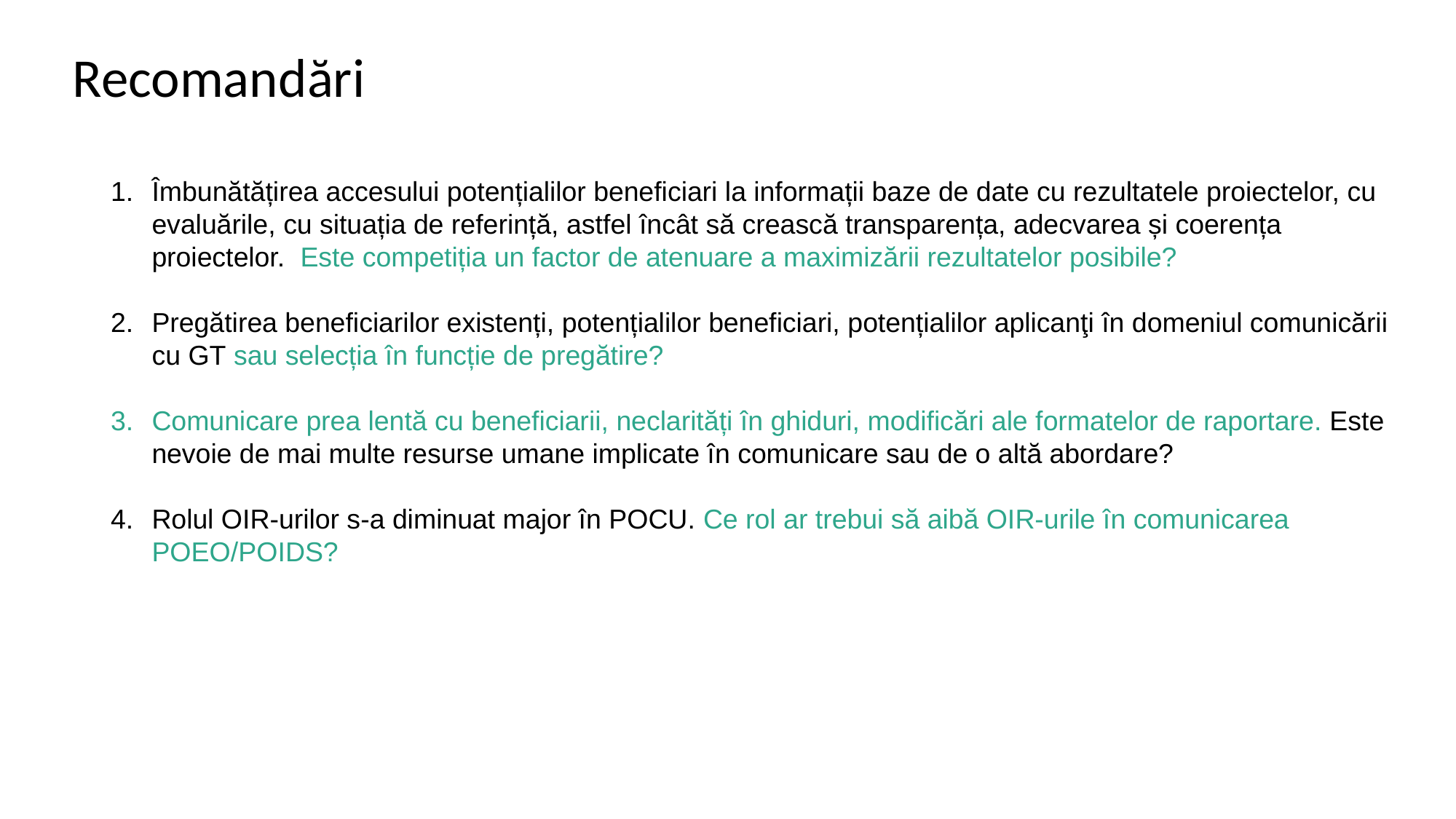

# Recomandări
Îmbunătățirea accesului potențialilor beneficiari la informații baze de date cu rezultatele proiectelor, cu evaluările, cu situația de referință, astfel încât să crească transparența, adecvarea și coerența proiectelor.  Este competiția un factor de atenuare a maximizării rezultatelor posibile?

Pregătirea beneficiarilor existenți, potențialilor beneficiari, potențialilor aplicanţi în domeniul comunicării cu GT sau selecția în funcție de pregătire?

Comunicare prea lentă cu beneficiarii, neclarități în ghiduri, modificări ale formatelor de raportare. Este nevoie de mai multe resurse umane implicate în comunicare sau de o altă abordare?

Rolul OIR-urilor s-a diminuat major în POCU. Ce rol ar trebui să aibă OIR-urile în comunicarea POEO/POIDS?